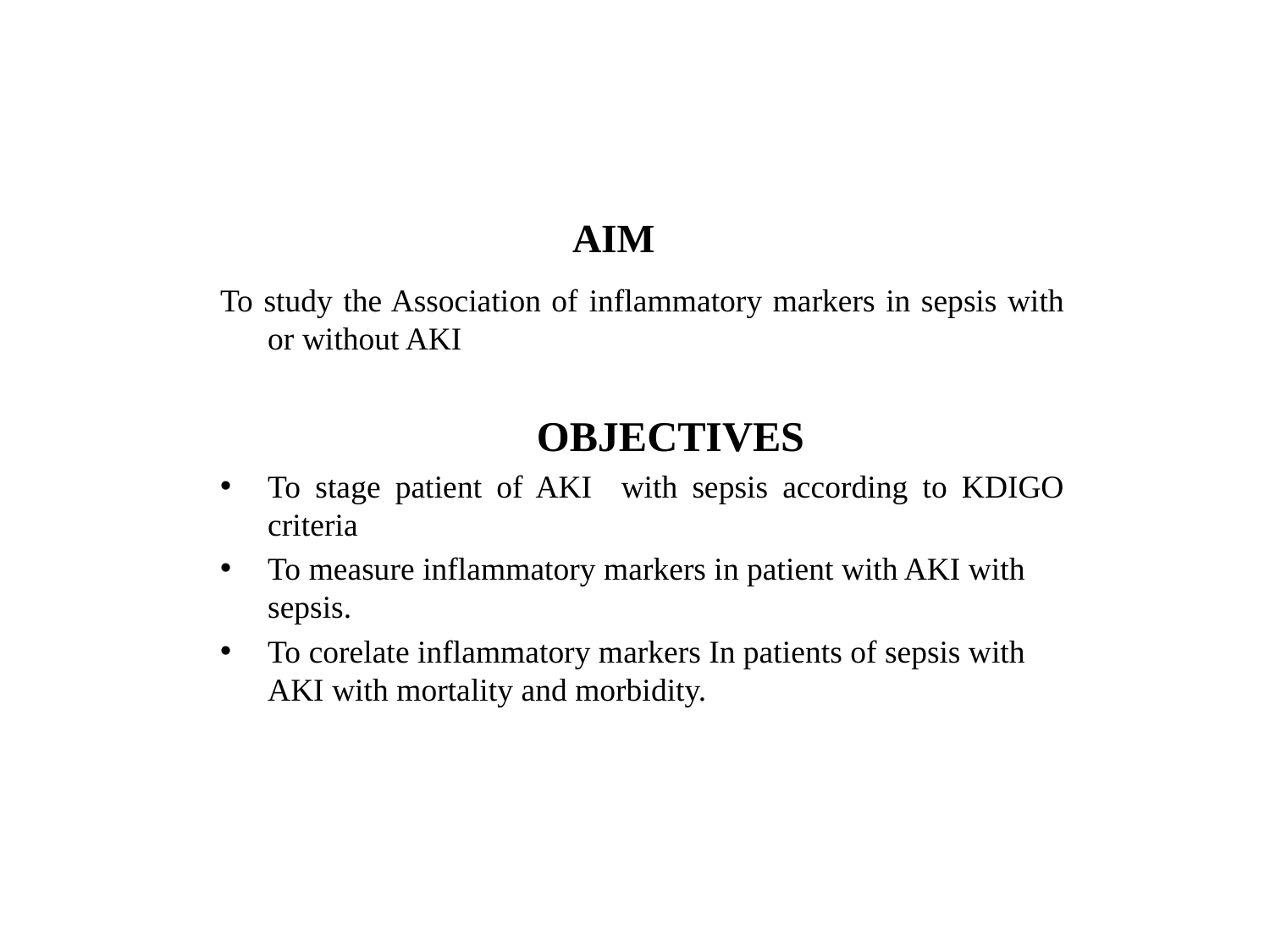

# AIM
To study the Association of inflammatory markers in sepsis with or without AKI

                                            OBJECTIVES
To stage patient of AKI  with sepsis according to KDIGO criteria
To measure inflammatory markers in patient with AKI with sepsis.
To corelate inflammatory markers In patients of sepsis with AKI with mortality and morbidity.